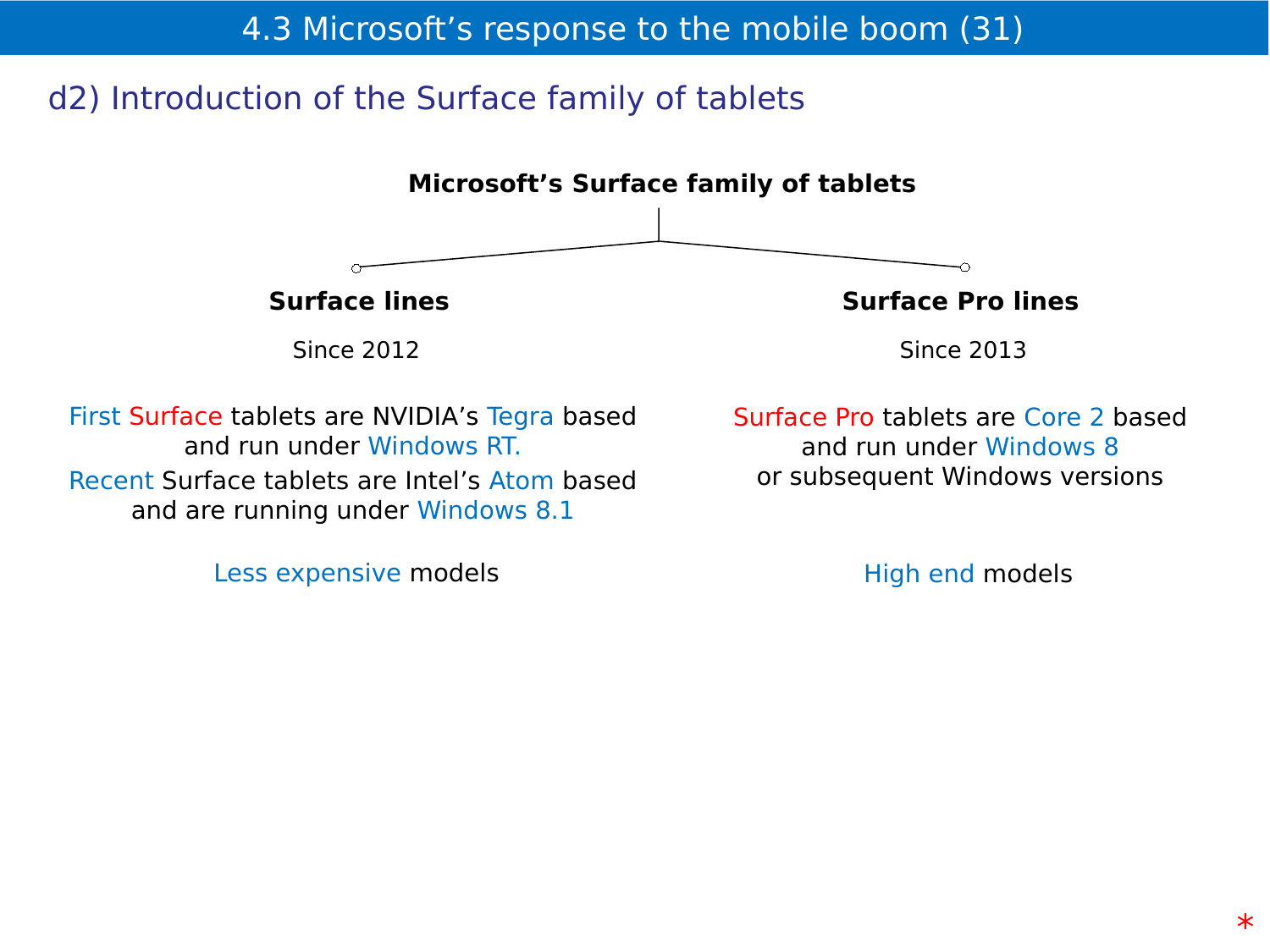

# 4.3 Microsoft’s response to the mobile boom (31)
d2) Introduction of the Surface family of tablets
Microsoft’s Surface family of tablets

Surface lines
Surface Pro lines
Since 2012
Since 2013
First Surface tablets are NVIDIA’s Tegra based
and run under Windows RT.
Recent Surface tablets are Intel’s Atom based
and are running under Windows 8.1
Surface Pro tablets are Core 2 based
and run under Windows 8
or subsequent Windows versions
Less expensive models
High end models
*